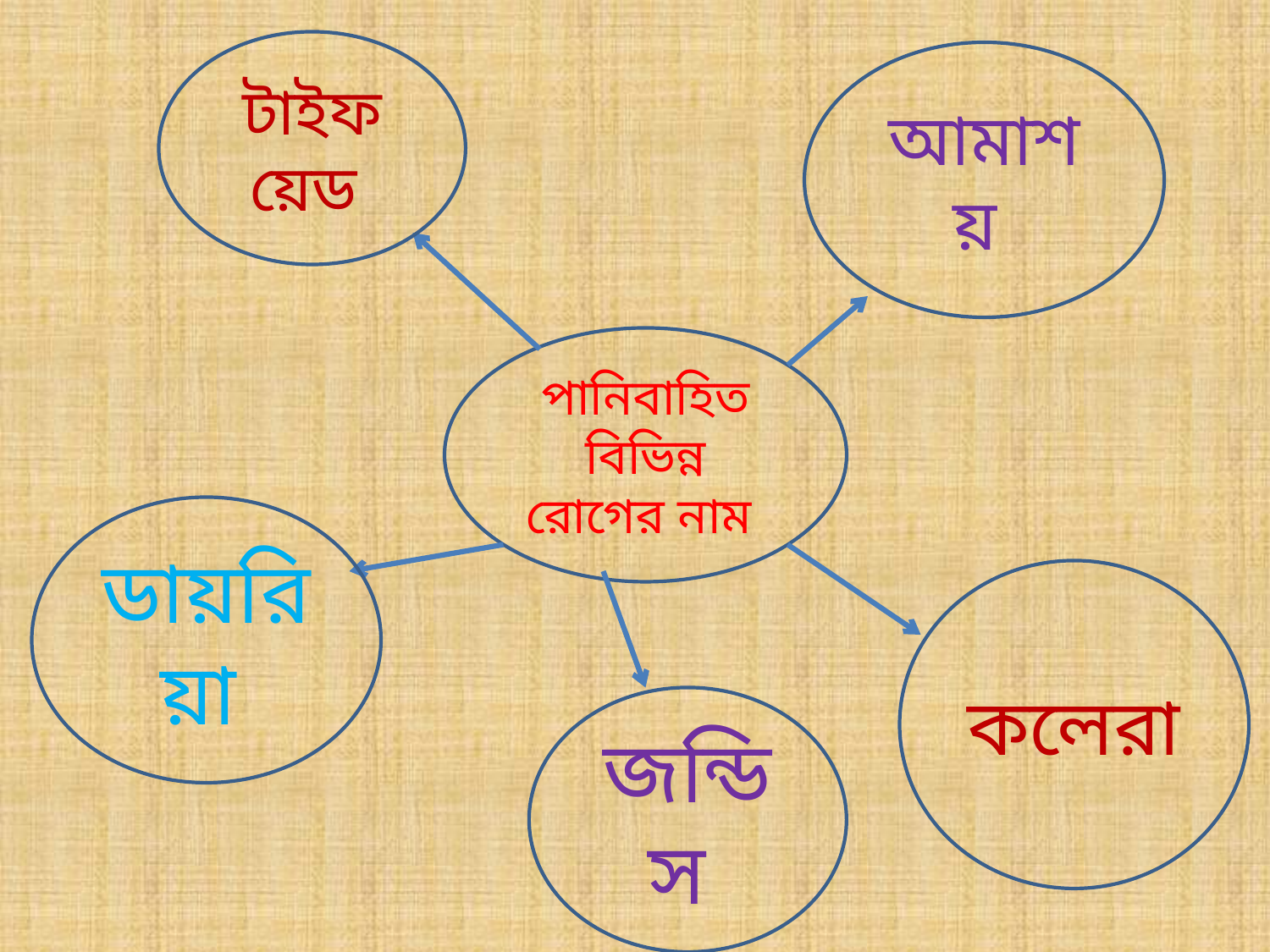

টাইফয়েড
আমাশয়
পানিবাহিত বিভিন্ন রোগের নাম
ডায়রিয়া
কলেরা
জন্ডিস